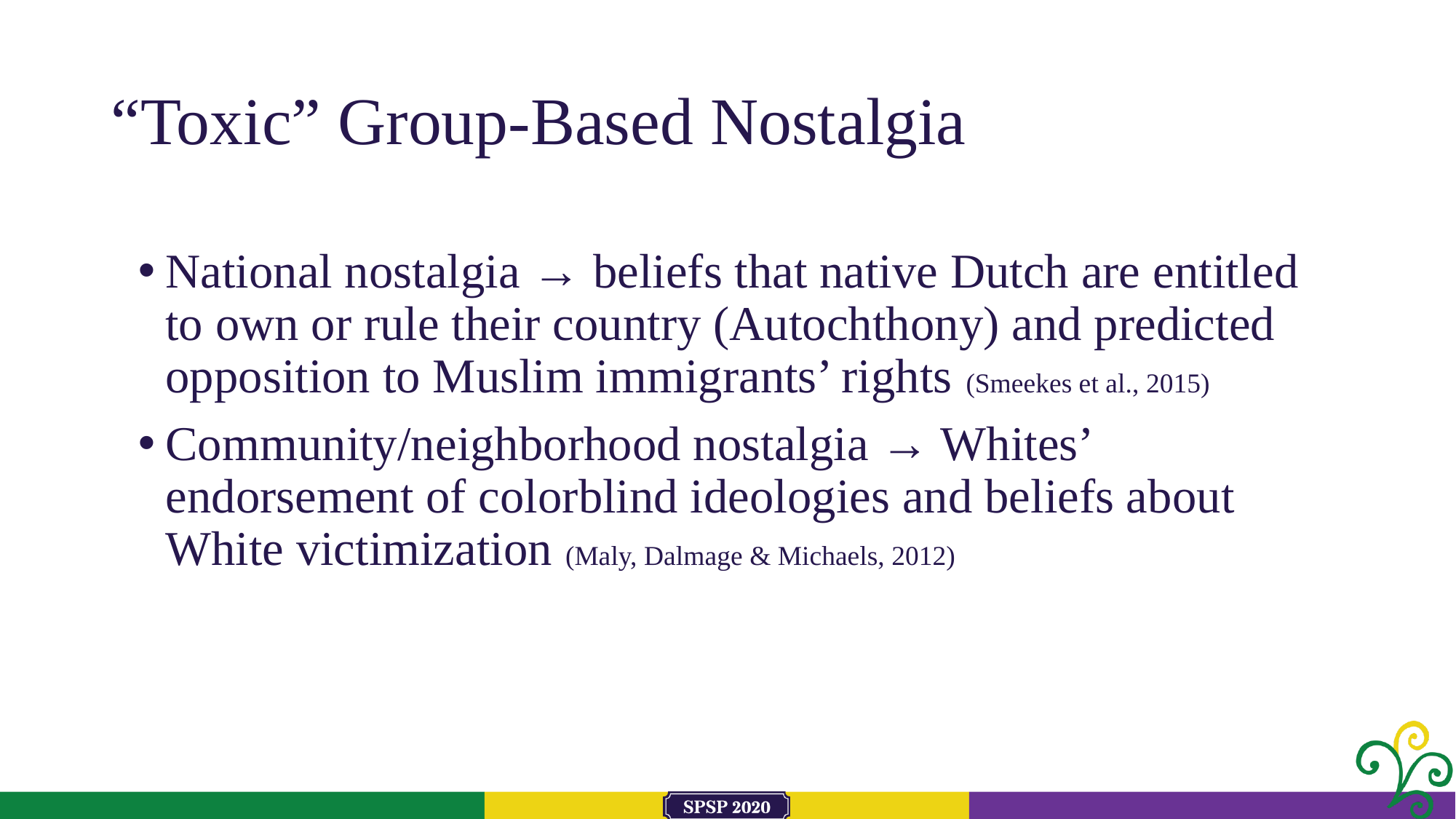

# “Toxic” Group-Based Nostalgia
National nostalgia → beliefs that native Dutch are entitled to own or rule their country (Autochthony) and predicted opposition to Muslim immigrants’ rights (Smeekes et al., 2015)
Community/neighborhood nostalgia → Whites’ endorsement of colorblind ideologies and beliefs about White victimization (Maly, Dalmage & Michaels, 2012)